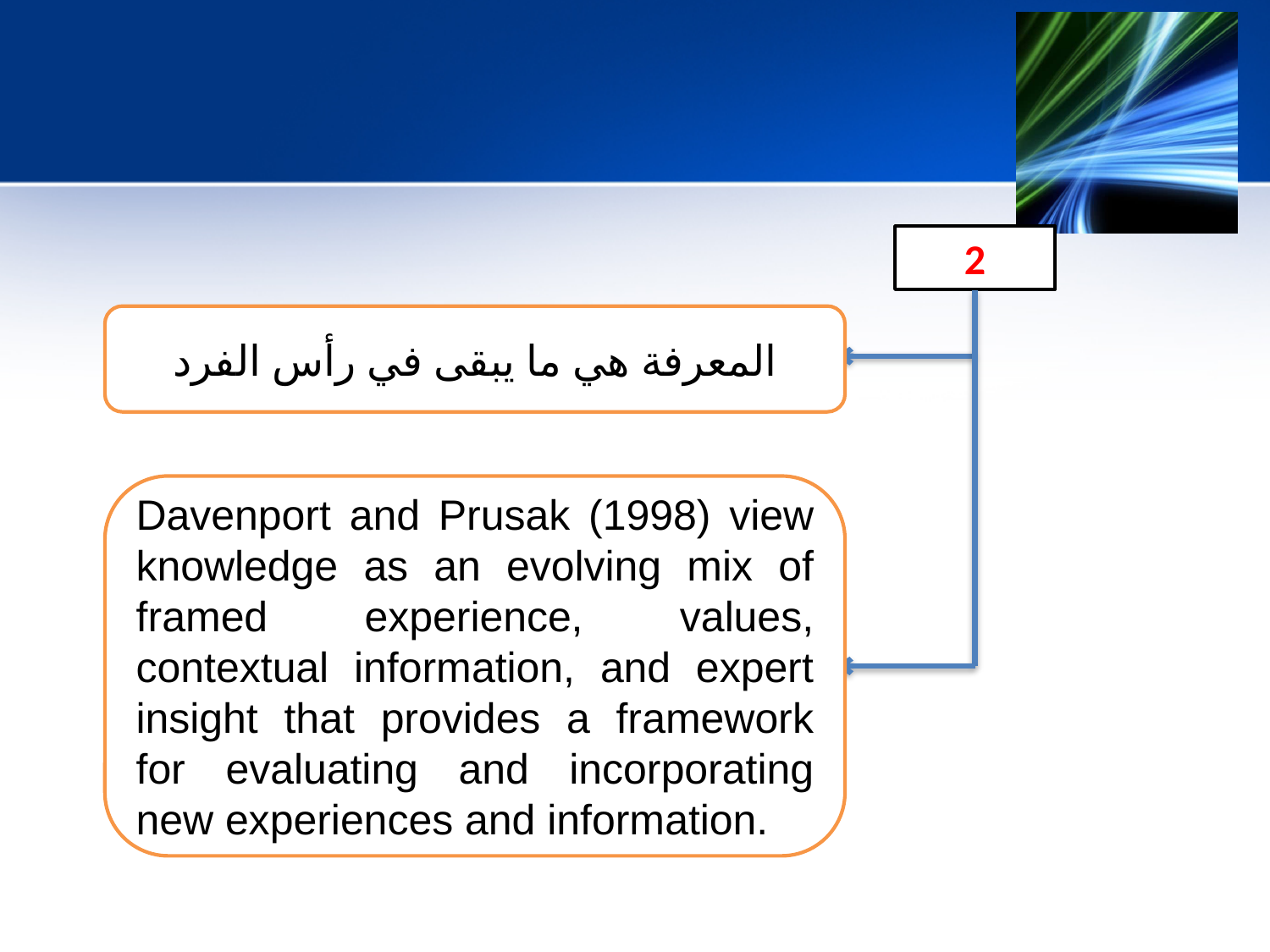

2
المعرفة هي ما يبقى في رأس الفرد
Davenport and Prusak (1998) view knowledge as an evolving mix of framed experience, values, contextual information, and expert insight that provides a framework for evaluating and incorporating new experiences and information.